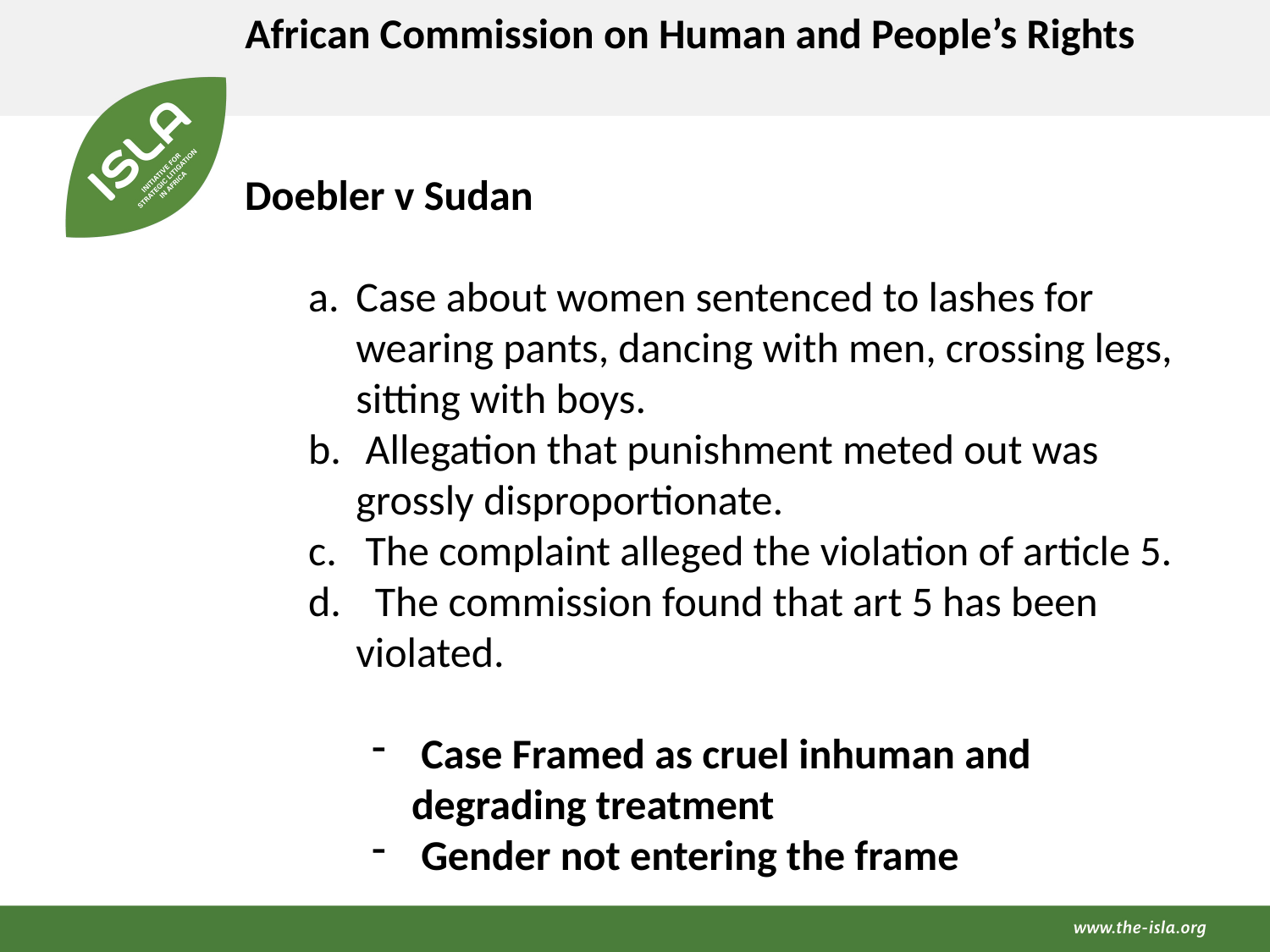

African Commission on Human and People’s Rights

Doebler v Sudan

Case about women sentenced to lashes for wearing pants, dancing with men, crossing legs, sitting with boys.
 Allegation that punishment meted out was grossly disproportionate.
 The complaint alleged the violation of article 5.
  The commission found that art 5 has been violated.

 Case Framed as cruel inhuman and degrading treatment
 Gender not entering the frame